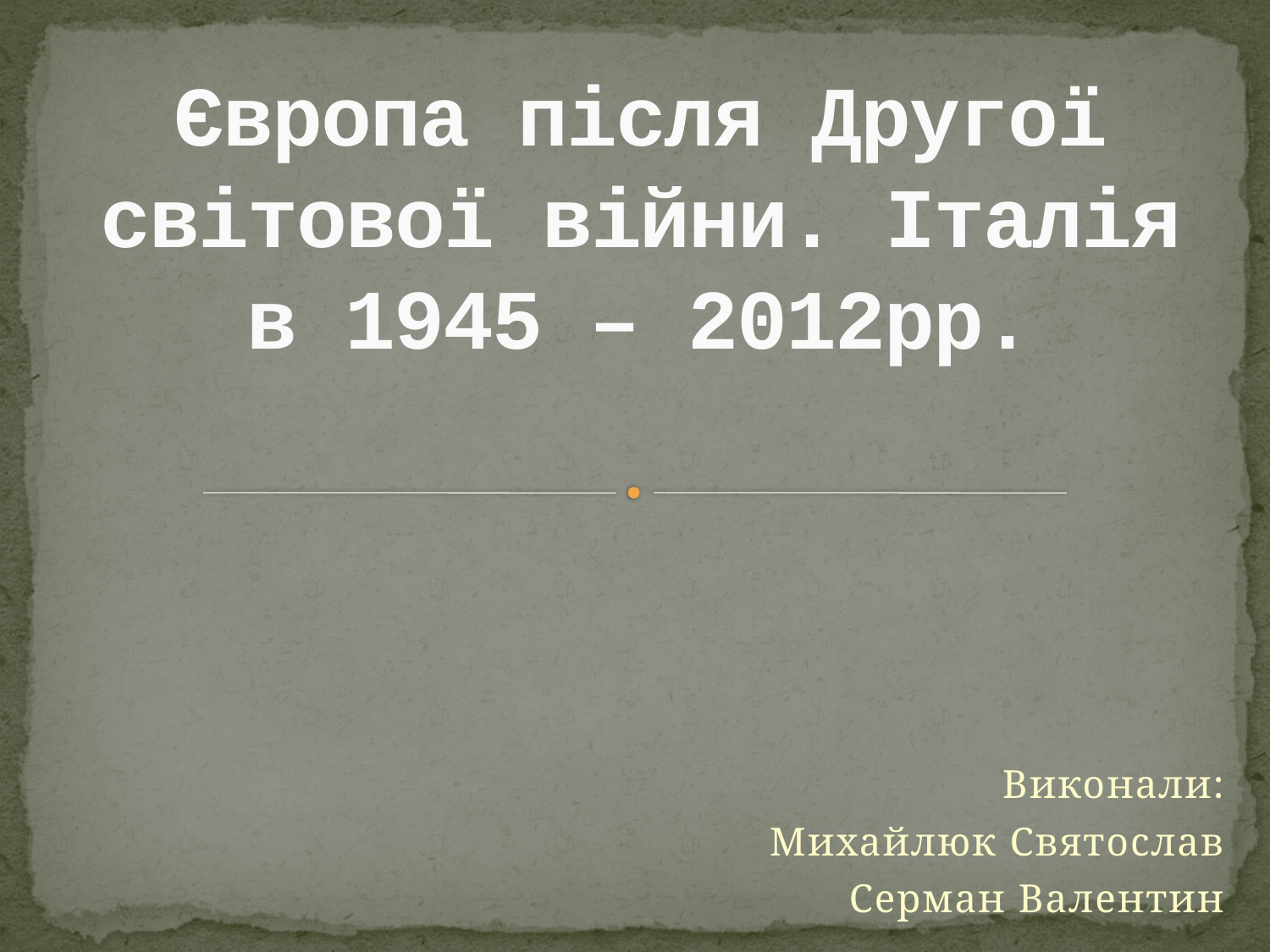

# Європа після Другої світової війни. Італія в 1945 – 2012рр.
Виконали:
Михайлюк Святослав
Серман Валентин